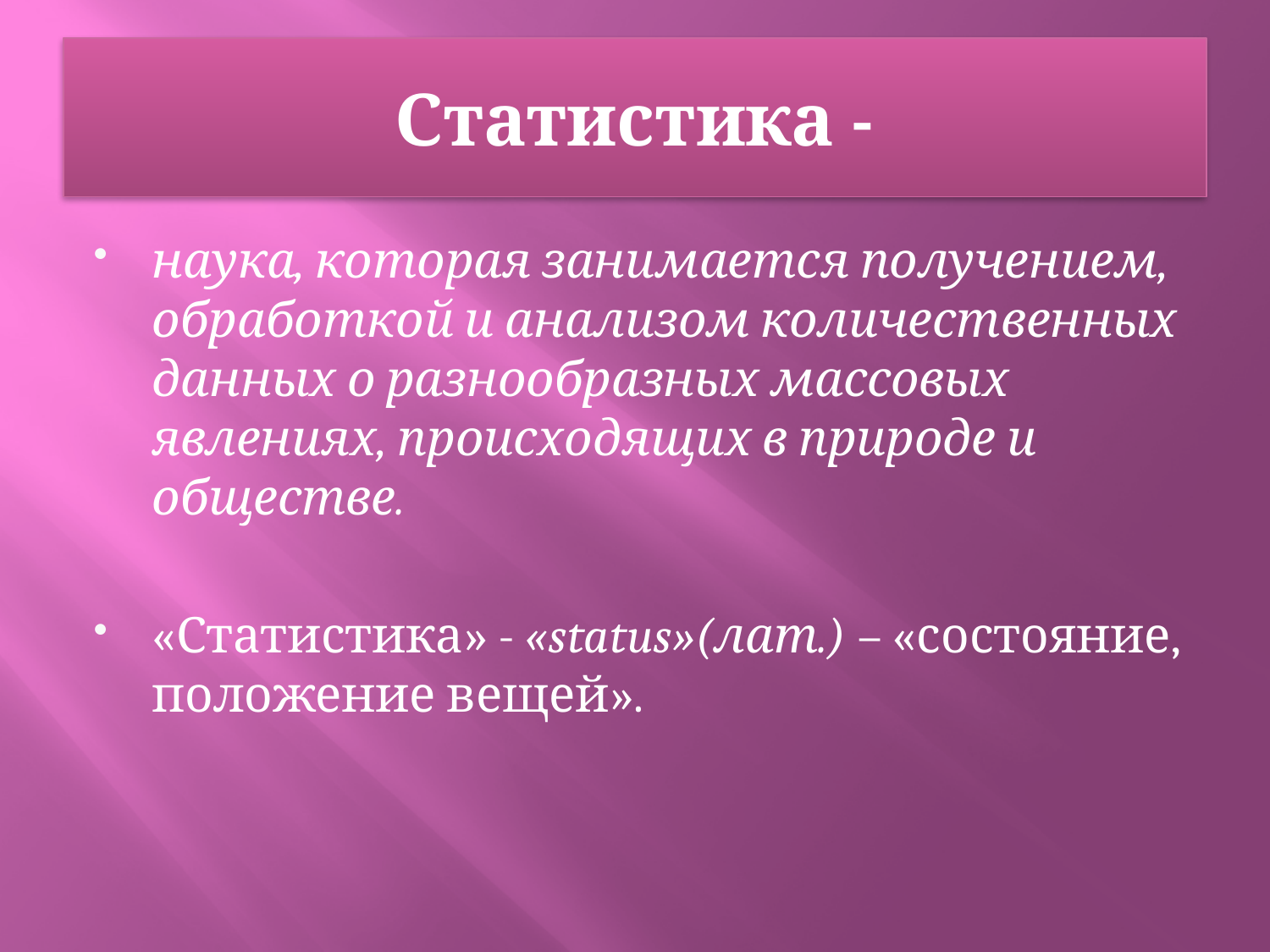

# Статистика -
наука, которая занимается получением, обработкой и анализом количественных данных о разнообразных массовых явлениях, происходящих в природе и обществе.

«Статистика» - «status»(лат.) – «состояние, положение вещей».